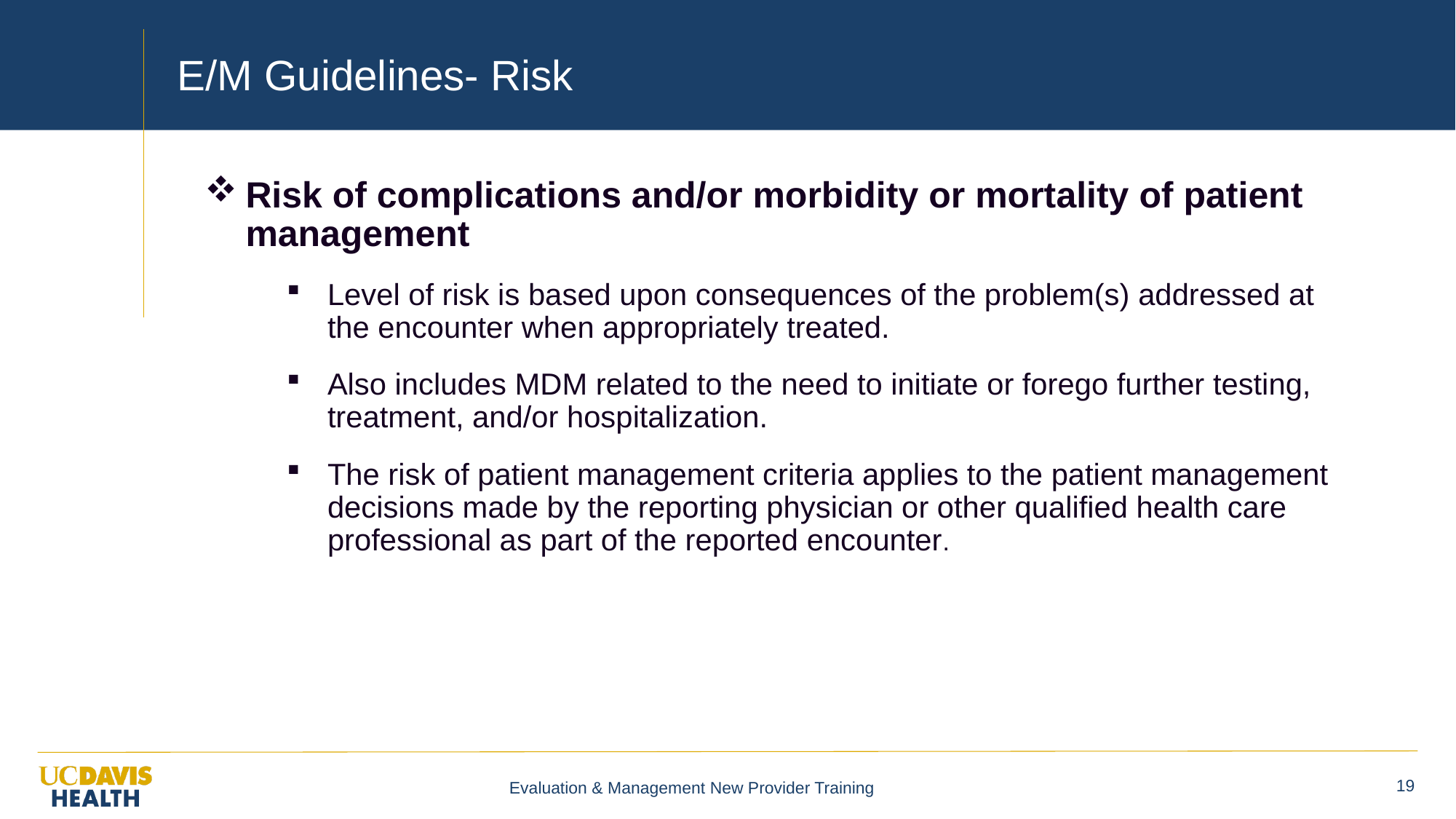

# E/M Guidelines- Risk
Risk of complications and/or morbidity or mortality of patient management
Level of risk is based upon consequences of the problem(s) addressed at the encounter when appropriately treated.
Also includes MDM related to the need to initiate or forego further testing, treatment, and/or hospitalization.
The risk of patient management criteria applies to the patient management decisions made by the reporting physician or other qualified health care professional as part of the reported encounter.